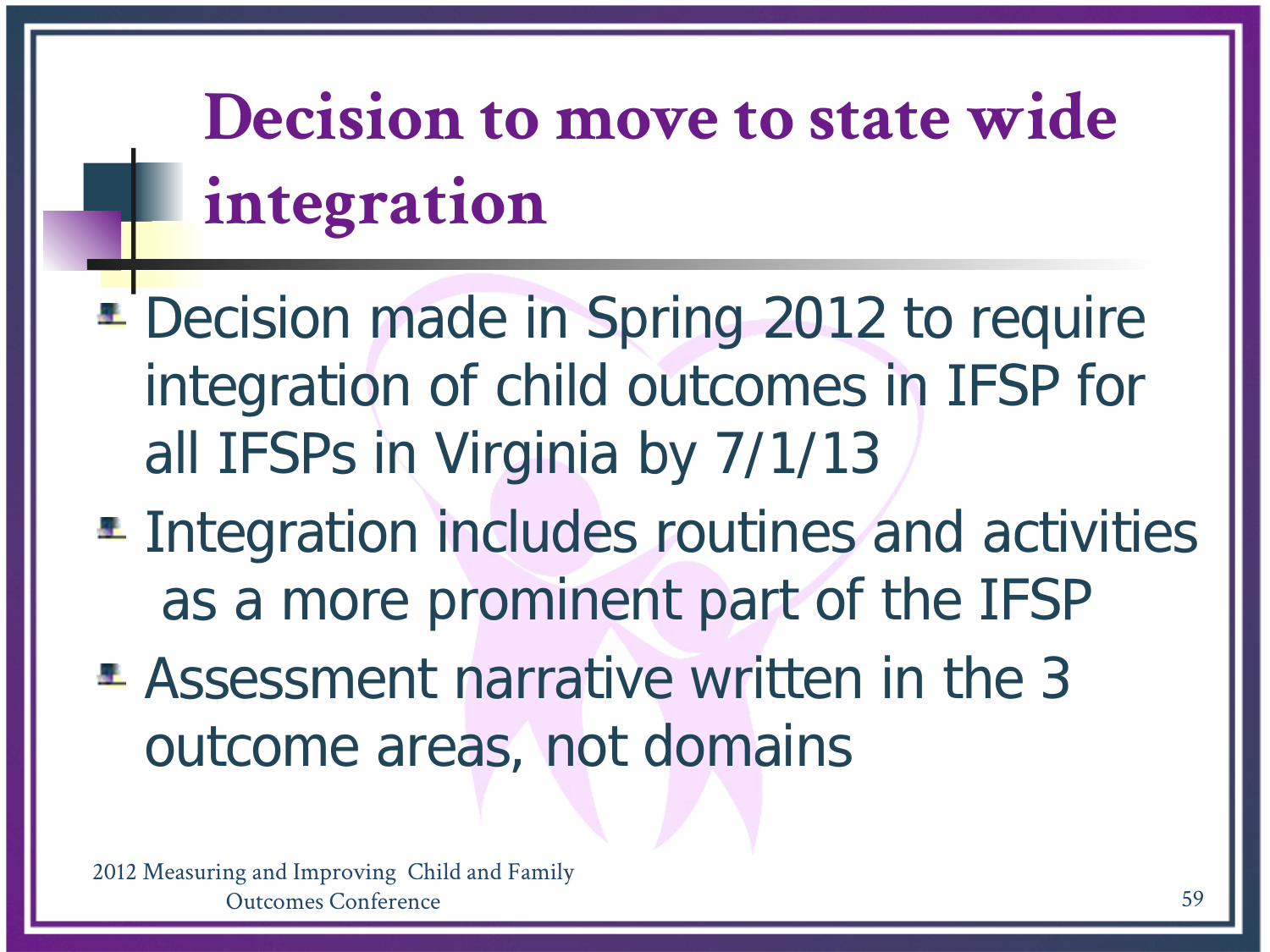

# Decision to move to state wide integration
Decision made in Spring 2012 to require integration of child outcomes in IFSP for all IFSPs in Virginia by 7/1/13
Integration includes routines and activities  as a more prominent part of the IFSP
Assessment narrative written in the 3 outcome areas, not domains
59
2012 Measuring and Improving  Child and Family Outcomes Conference